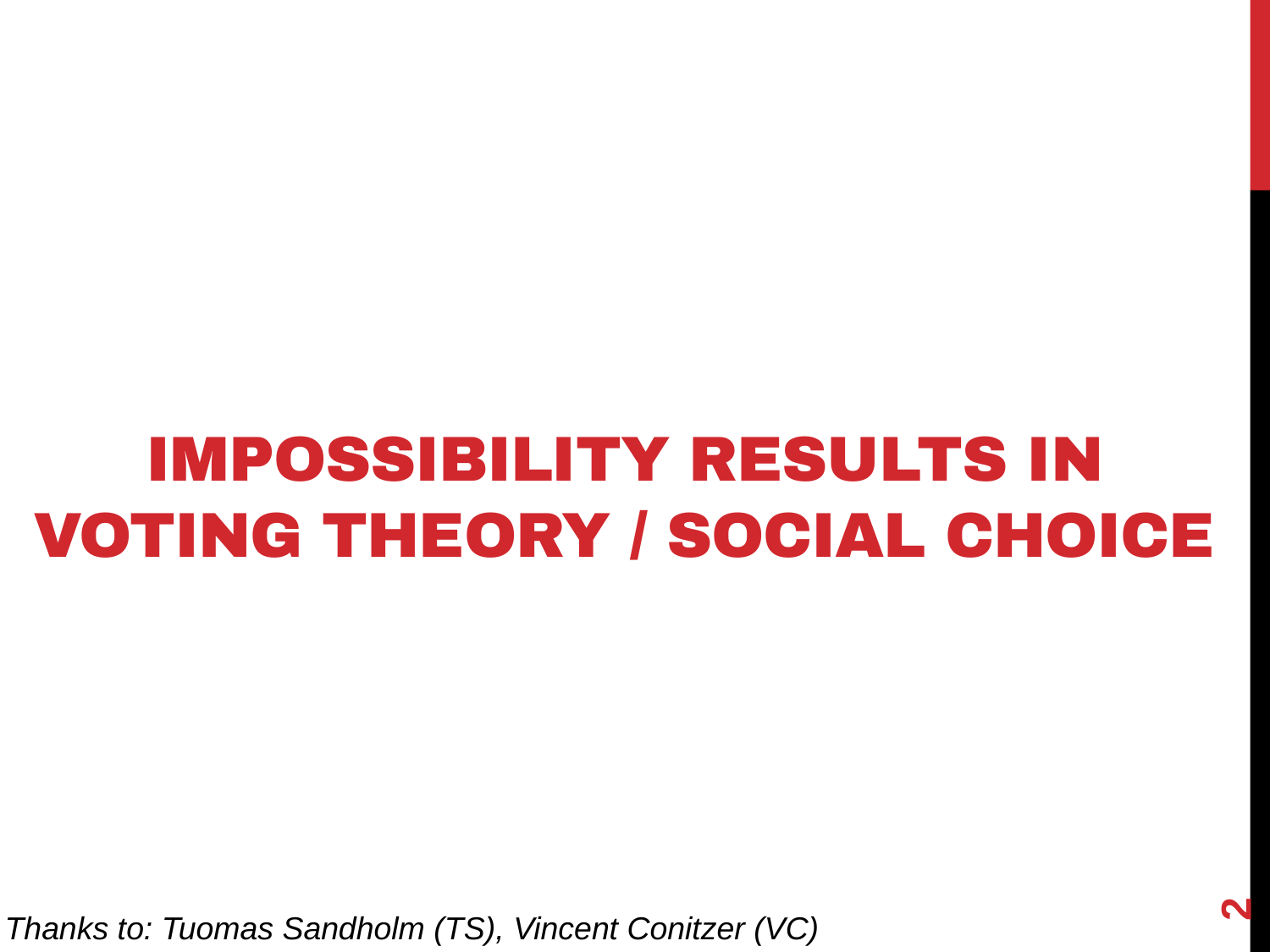

# Impossibility results in voting theory / Social Choice
2
Thanks to: Tuomas Sandholm (TS), Vincent Conitzer (VC)